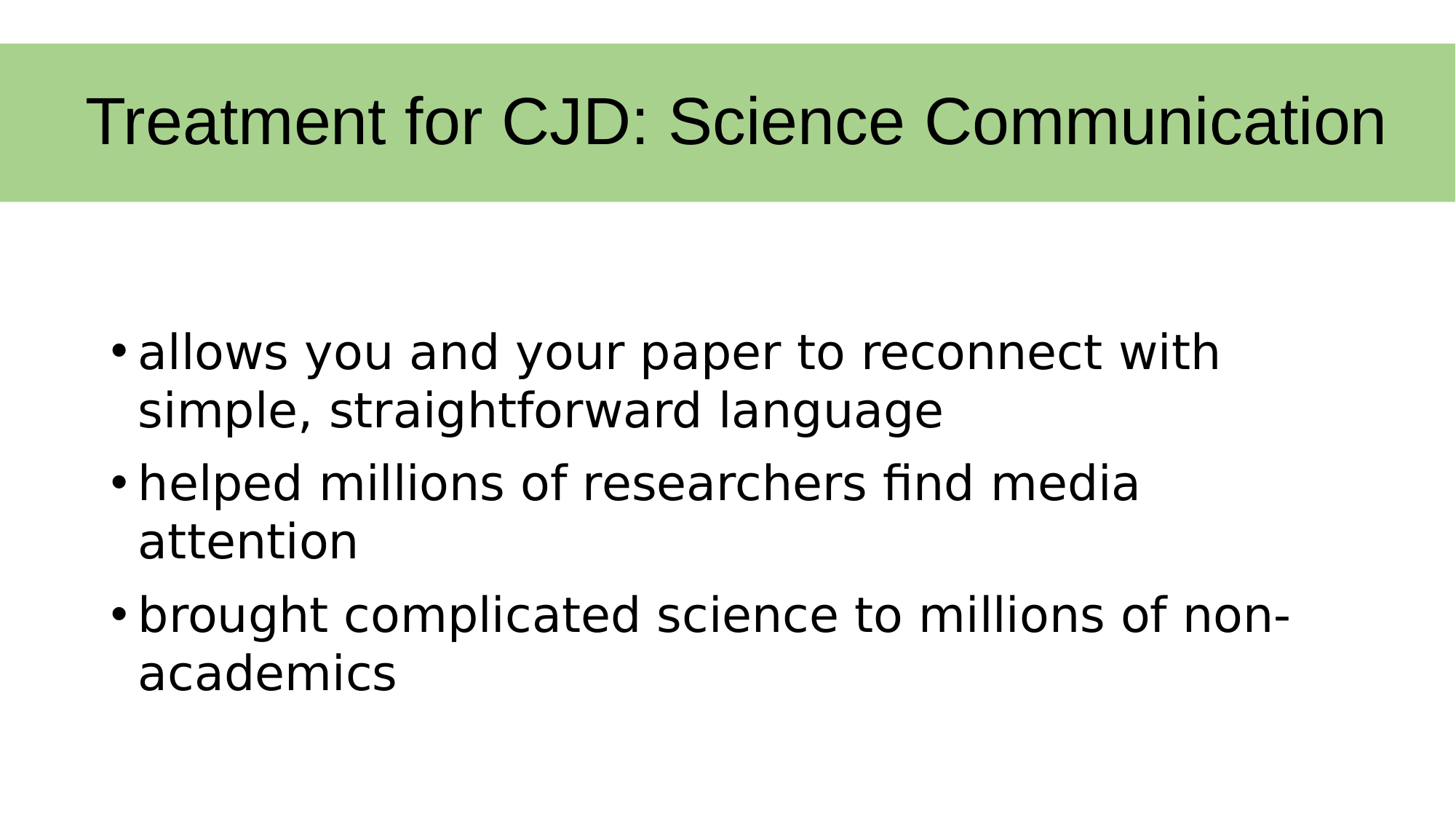

# Treatment for CJD: Science Communication
allows you and your paper to reconnect with simple, straightforward language
helped millions of researchers find media attention
brought complicated science to millions of non-academics